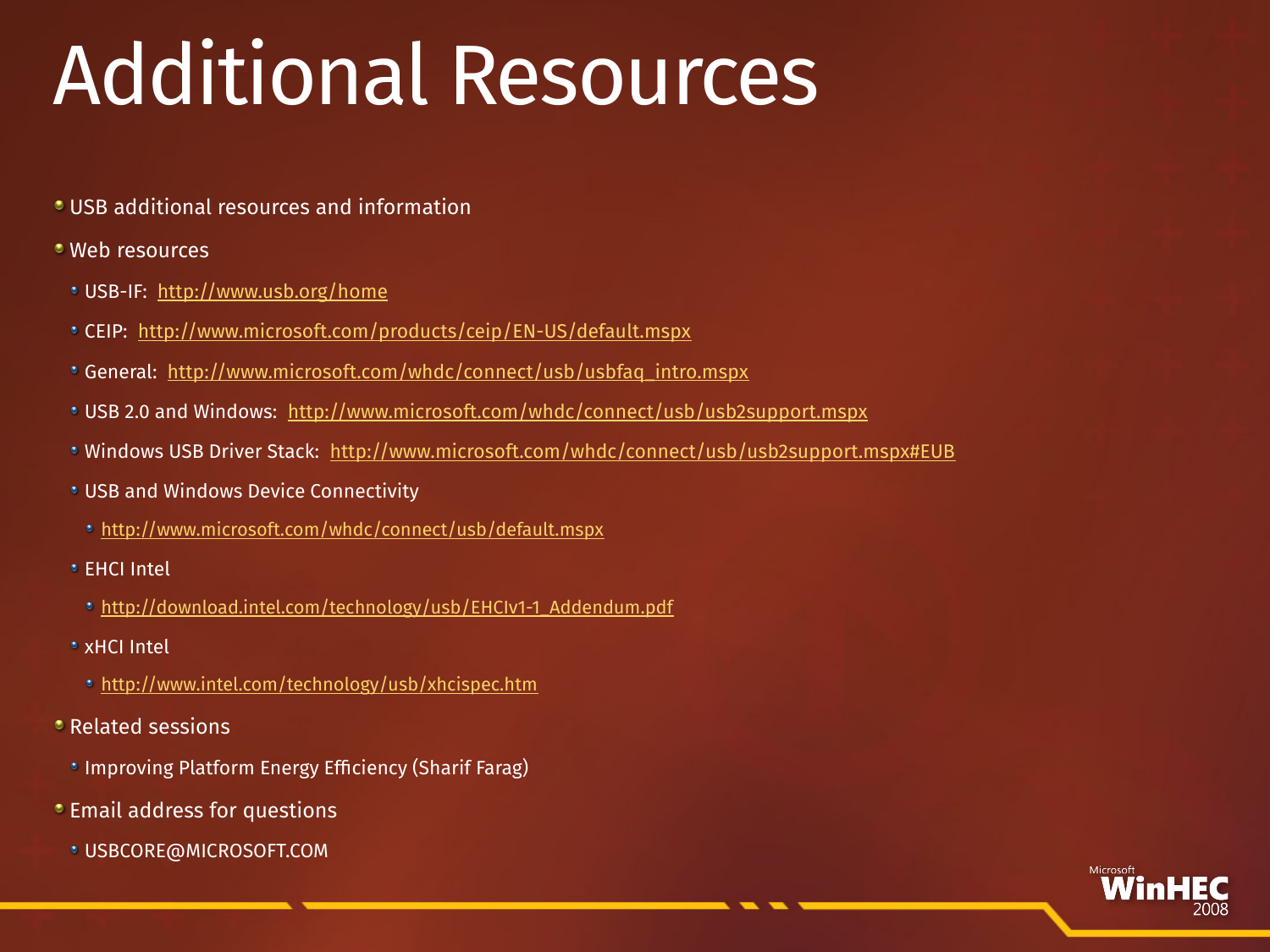

# Additional Resources
USB additional resources and information
Web resources
USB-IF:  http://www.usb.org/home
CEIP:  http://www.microsoft.com/products/ceip/EN-US/default.mspx
General:  http://www.microsoft.com/whdc/connect/usb/usbfaq_intro.mspx
USB 2.0 and Windows:  http://www.microsoft.com/whdc/connect/usb/usb2support.mspx
Windows USB Driver Stack:  http://www.microsoft.com/whdc/connect/usb/usb2support.mspx#EUB
USB and Windows Device Connectivity
http://www.microsoft.com/whdc/connect/usb/default.mspx
EHCI Intel
http://download.intel.com/technology/usb/EHCIv1-1_Addendum.pdf
xHCI Intel
http://www.intel.com/technology/usb/xhcispec.htm
Related sessions
Improving Platform Energy Efficiency (Sharif Farag)
Email address for questions
USBCORE@MICROSOFT.COM